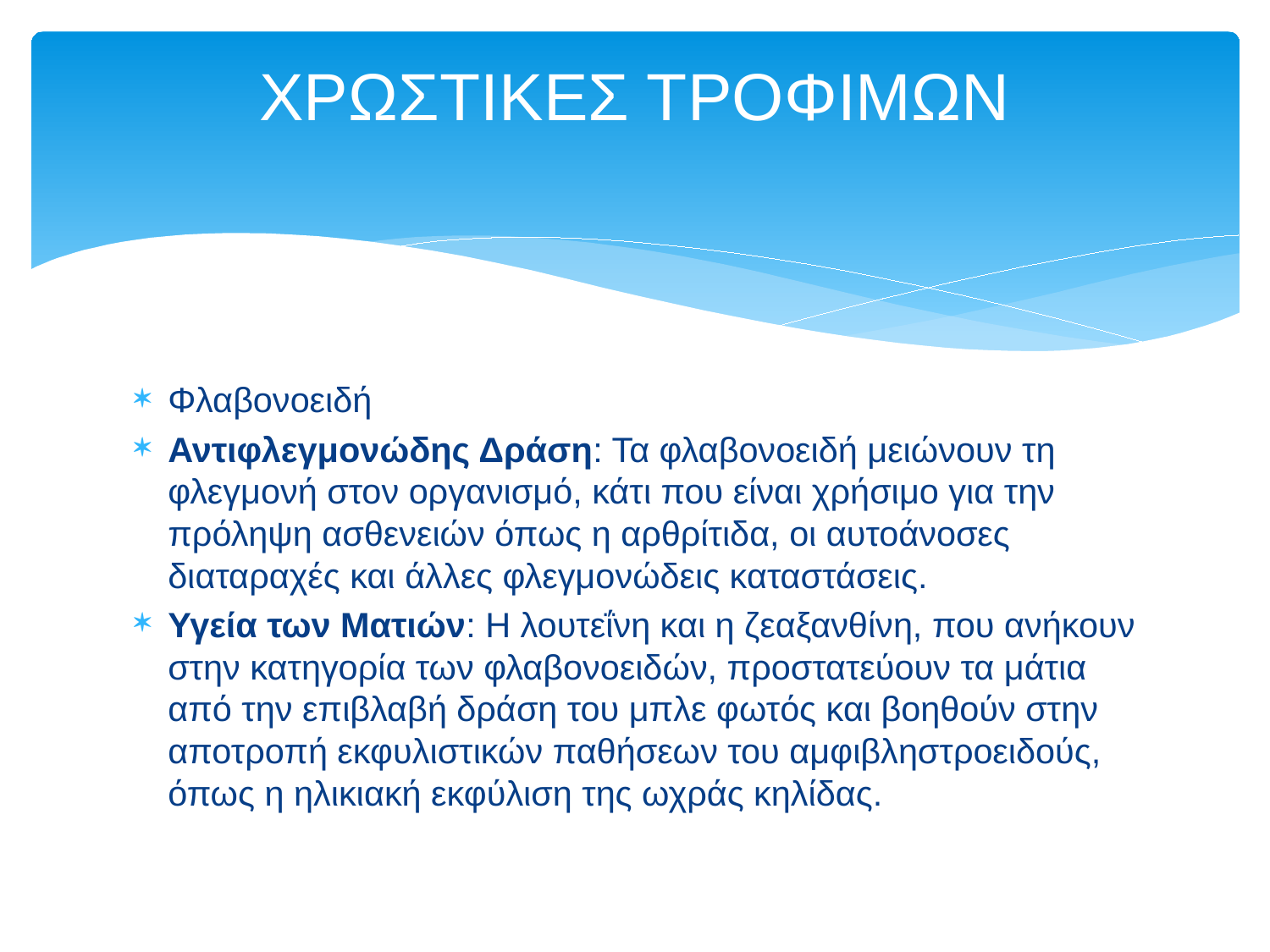

# ΧΡΩΣΤΙΚΕΣ ΤΡΟΦΙΜΩΝ
Φλαβονοειδή
Αντιφλεγμονώδης Δράση: Τα φλαβονοειδή μειώνουν τη φλεγμονή στον οργανισμό, κάτι που είναι χρήσιμο για την πρόληψη ασθενειών όπως η αρθρίτιδα, οι αυτοάνοσες διαταραχές και άλλες φλεγμονώδεις καταστάσεις.
Υγεία των Ματιών: Η λουτεΐνη και η ζεαξανθίνη, που ανήκουν στην κατηγορία των φλαβονοειδών, προστατεύουν τα μάτια από την επιβλαβή δράση του μπλε φωτός και βοηθούν στην αποτροπή εκφυλιστικών παθήσεων του αμφιβληστροειδούς, όπως η ηλικιακή εκφύλιση της ωχράς κηλίδας.